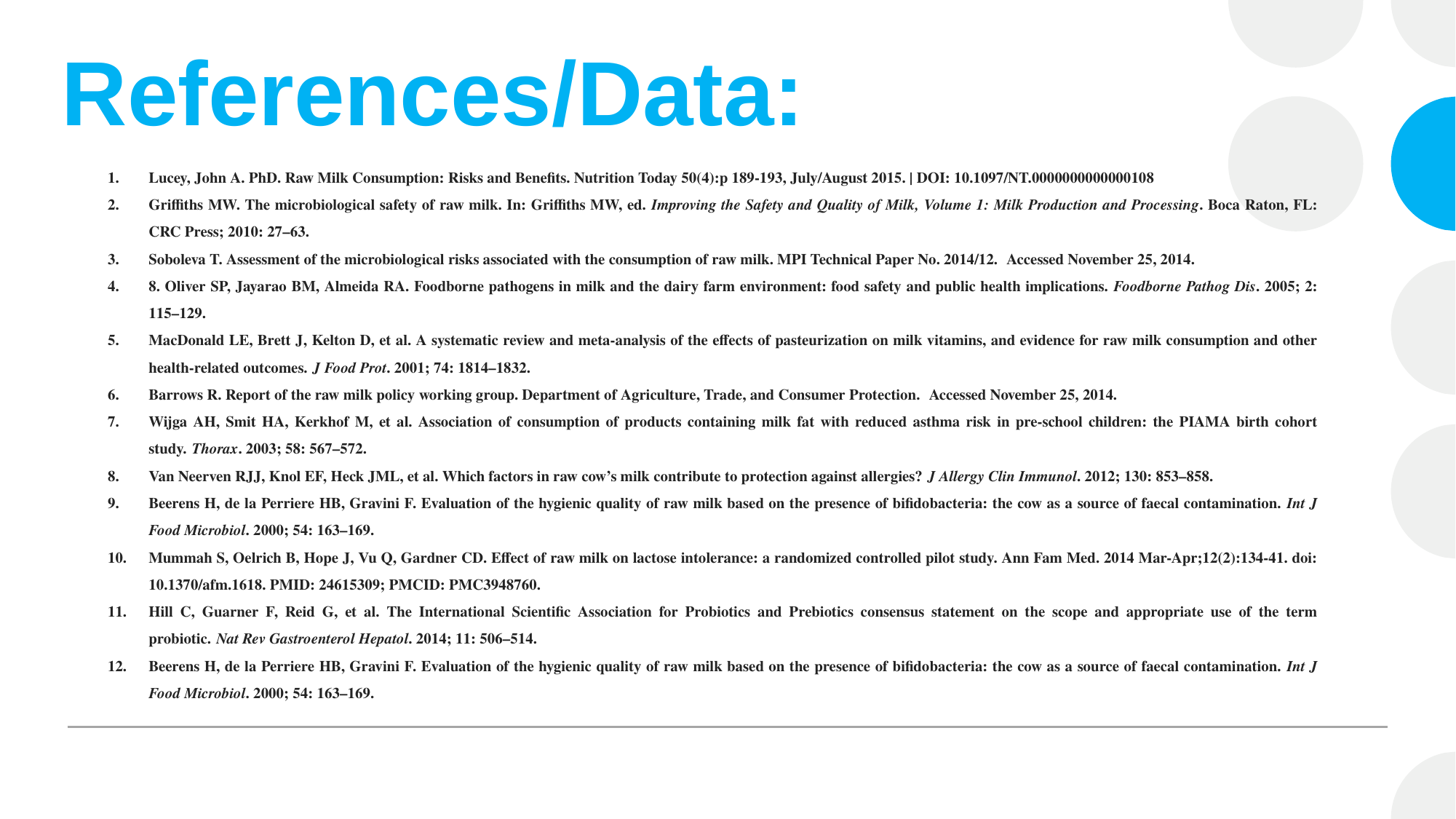

# References/Data:
Lucey, John A. PhD. Raw Milk Consumption: Risks and Benefits. Nutrition Today 50(4):p 189-193, July/August 2015. | DOI: 10.1097/NT.0000000000000108
Griffiths MW. The microbiological safety of raw milk. In: Griffiths MW, ed. Improving the Safety and Quality of Milk, Volume 1: Milk Production and Processing. Boca Raton, FL: CRC Press; 2010: 27–63.
Soboleva T. Assessment of the microbiological risks associated with the consumption of raw milk. MPI Technical Paper No. 2014/12.  Accessed November 25, 2014.
8. Oliver SP, Jayarao BM, Almeida RA. Foodborne pathogens in milk and the dairy farm environment: food safety and public health implications. Foodborne Pathog Dis. 2005; 2: 115–129.
MacDonald LE, Brett J, Kelton D, et al. A systematic review and meta-analysis of the effects of pasteurization on milk vitamins, and evidence for raw milk consumption and other health-related outcomes. J Food Prot. 2001; 74: 1814–1832.
Barrows R. Report of the raw milk policy working group. Department of Agriculture, Trade, and Consumer Protection.  Accessed November 25, 2014.
Wijga AH, Smit HA, Kerkhof M, et al. Association of consumption of products containing milk fat with reduced asthma risk in pre-school children: the PIAMA birth cohort study. Thorax. 2003; 58: 567–572.
Van Neerven RJJ, Knol EF, Heck JML, et al. Which factors in raw cow’s milk contribute to protection against allergies? J Allergy Clin Immunol. 2012; 130: 853–858.
Beerens H, de la Perriere HB, Gravini F. Evaluation of the hygienic quality of raw milk based on the presence of bifidobacteria: the cow as a source of faecal contamination. Int J Food Microbiol. 2000; 54: 163–169.
Mummah S, Oelrich B, Hope J, Vu Q, Gardner CD. Effect of raw milk on lactose intolerance: a randomized controlled pilot study. Ann Fam Med. 2014 Mar-Apr;12(2):134-41. doi: 10.1370/afm.1618. PMID: 24615309; PMCID: PMC3948760.
Hill C, Guarner F, Reid G, et al. The International Scientific Association for Probiotics and Prebiotics consensus statement on the scope and appropriate use of the term probiotic. Nat Rev Gastroenterol Hepatol. 2014; 11: 506–514.
Beerens H, de la Perriere HB, Gravini F. Evaluation of the hygienic quality of raw milk based on the presence of bifidobacteria: the cow as a source of faecal contamination. Int J Food Microbiol. 2000; 54: 163–169.